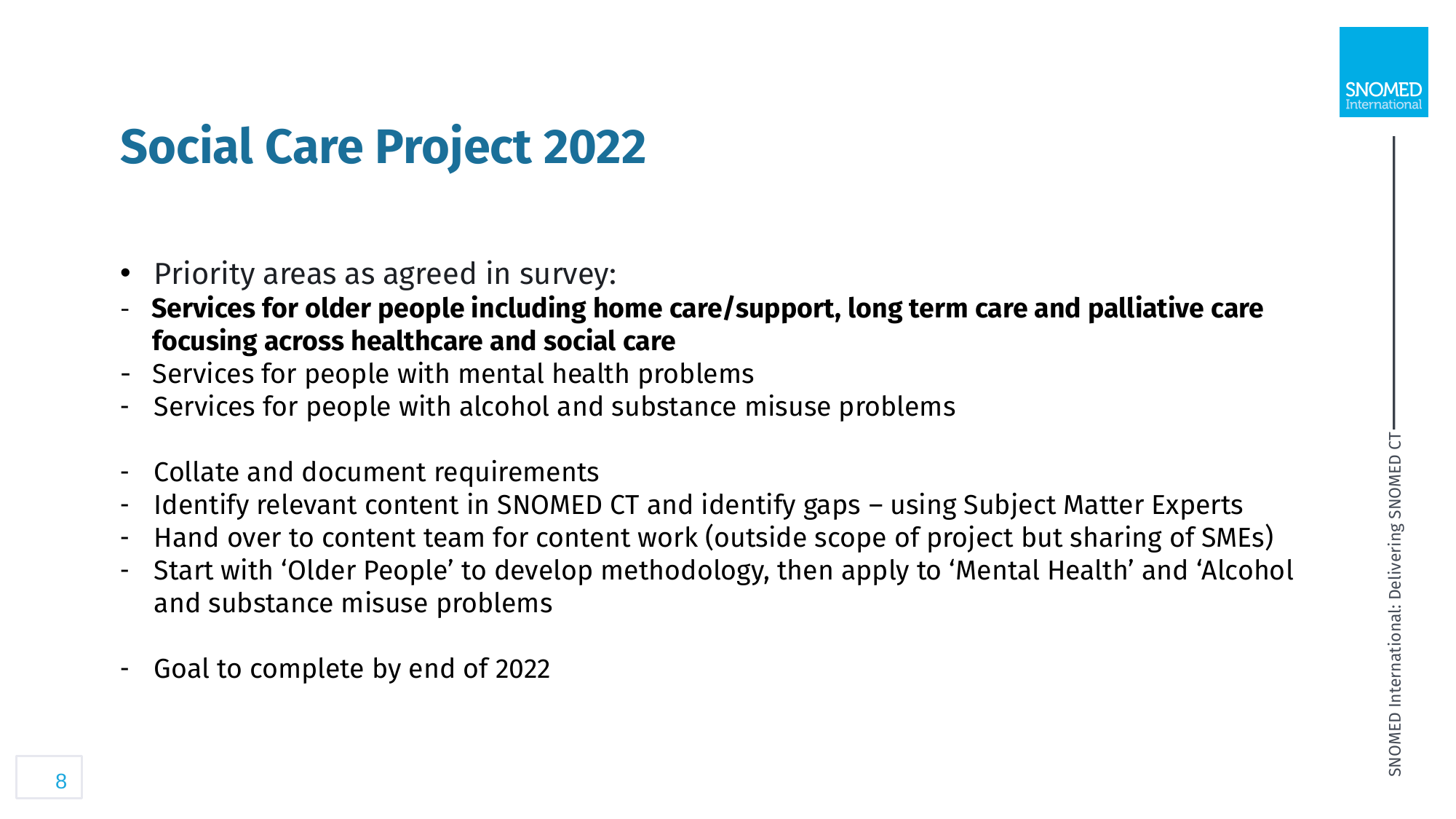

Social Care Project 2022
Priority areas as agreed in survey:
-   Services for older people including home care/support, long term care and palliative care focusing across healthcare and social care
-   Services for people with mental health problems
Services for people with alcohol and substance misuse problems

Collate and document requirements
Identify relevant content in SNOMED CT and identify gaps – using Subject Matter Experts
Hand over to content team for content work (outside scope of project but sharing of SMEs)
Start with ‘Older People’ to develop methodology, then apply to ‘Mental Health’ and ‘Alcohol and substance misuse problems

Goal to complete by end of 2022